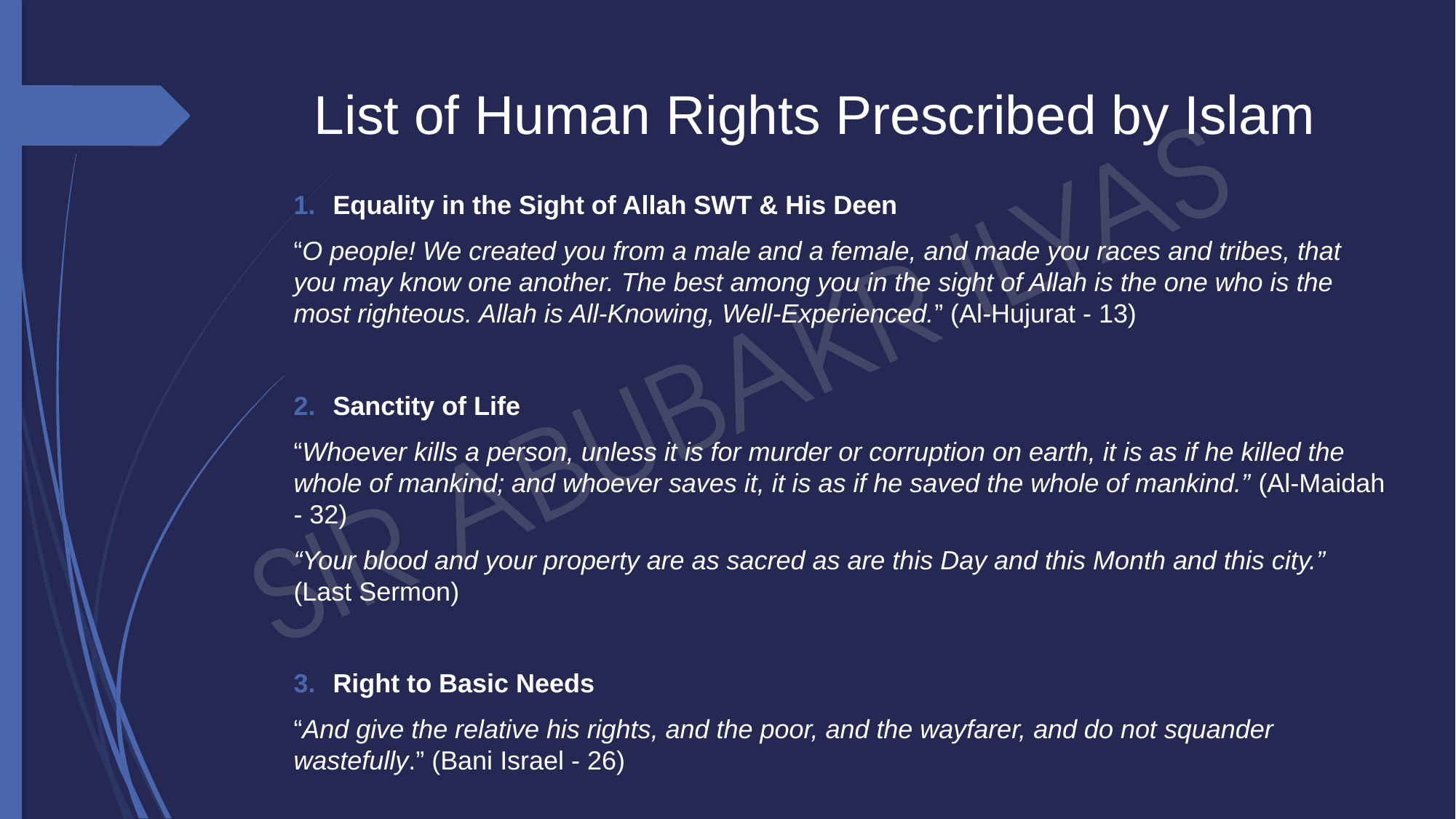

# List of Human Rights Prescribed by Islam
Equality in the Sight of Allah SWT & His Deen
“O people! We created you from a male and a female, and made you races and tribes, that you may know one another. The best among you in the sight of Allah is the one who is the most righteous. Allah is All-Knowing, Well-Experienced.” (Al-Hujurat - 13)

Sanctity of Life
“Whoever kills a person, unless it is for murder or corruption on earth, it is as if he killed the whole of mankind; and whoever saves it, it is as if he saved the whole of mankind.” (Al-Maidah - 32)
“Your blood and your property are as sacred as are this Day and this Month and this city.” (Last Sermon)

Right to Basic Needs
“And give the relative his rights, and the poor, and the wayfarer, and do not squander wastefully.” (Bani Israel - 26)